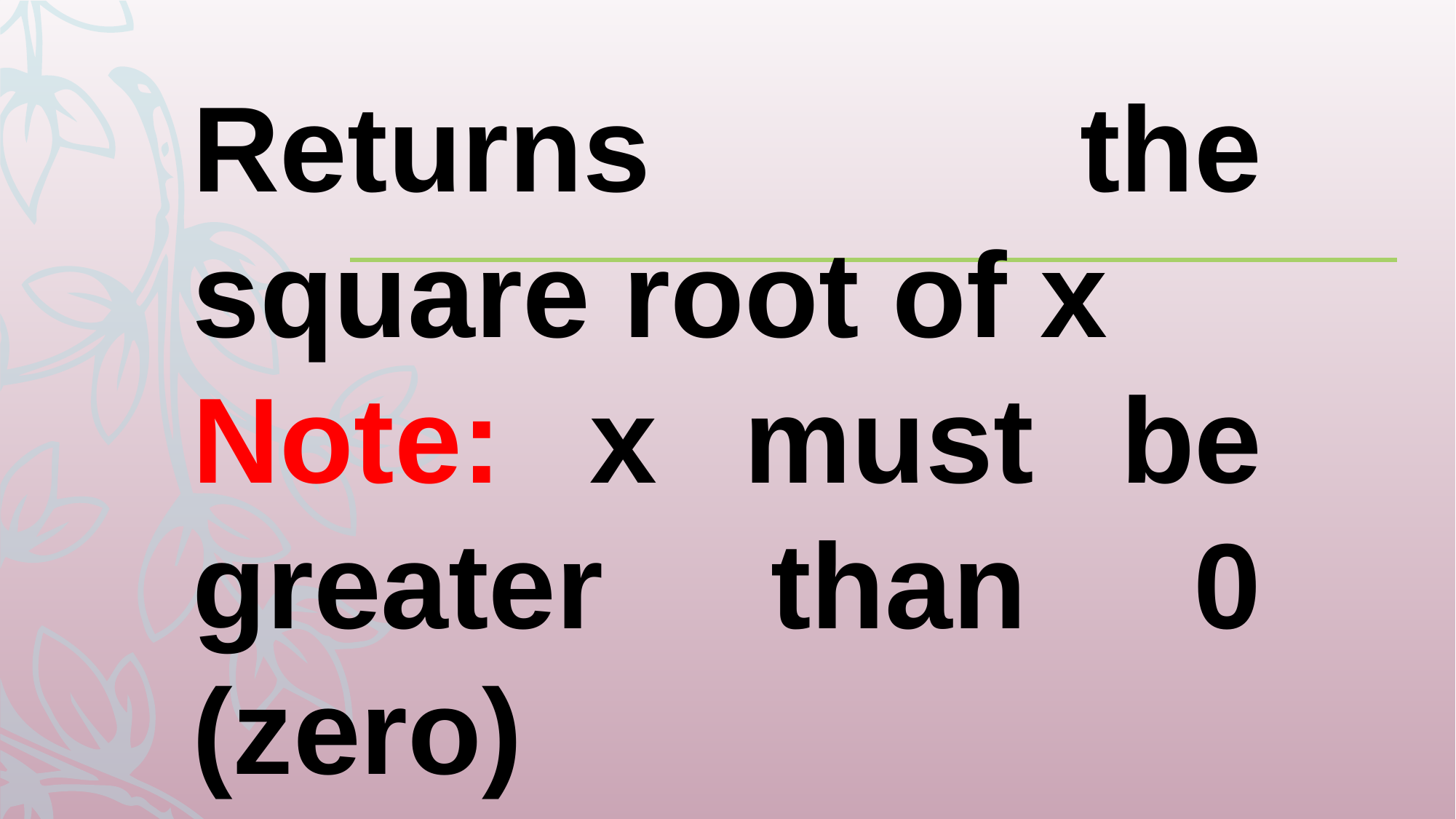

Returns the square root of x
Note: x must be greater than 0 (zero)